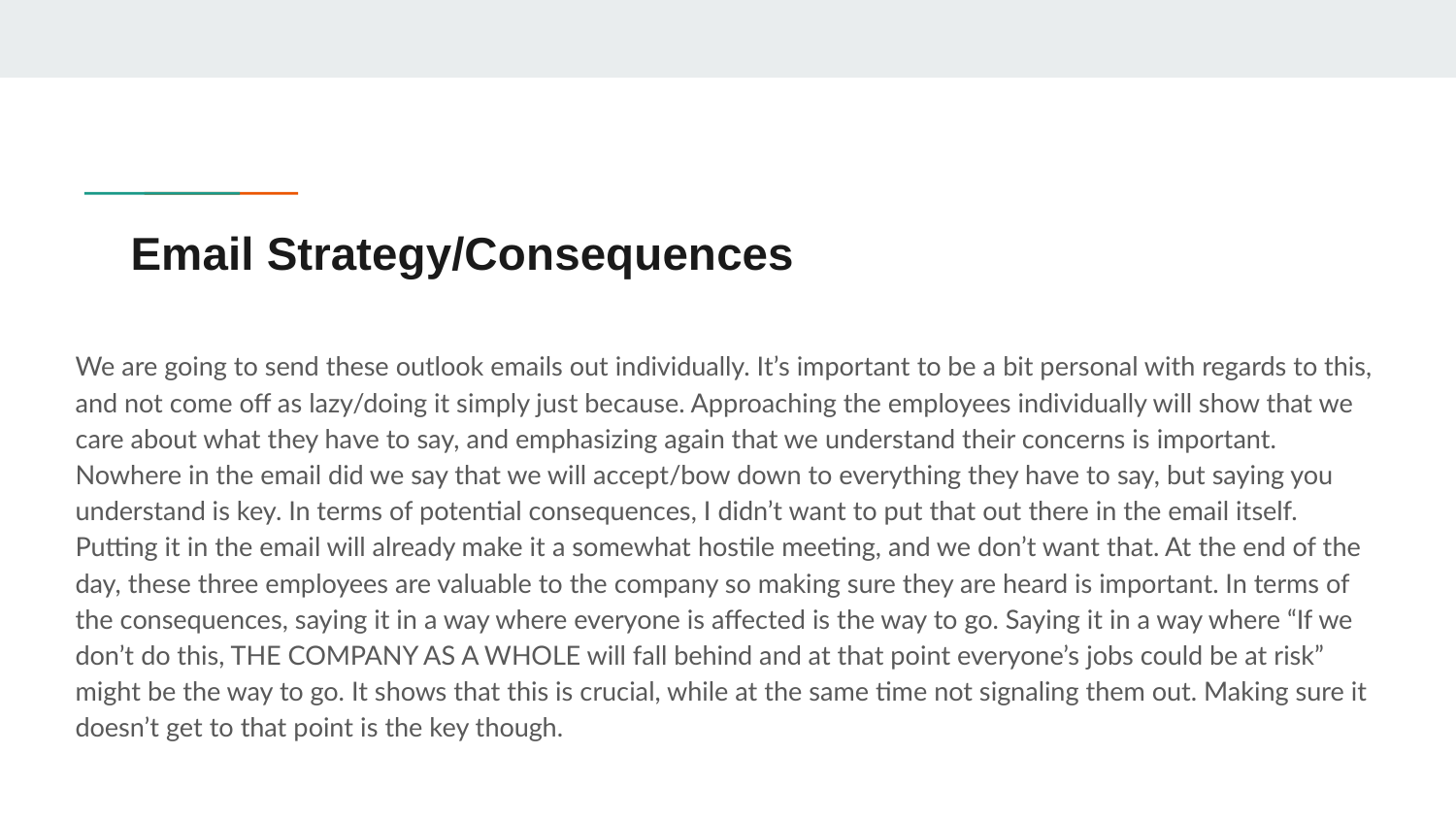

# Email Strategy/Consequences
We are going to send these outlook emails out individually. It’s important to be a bit personal with regards to this, and not come off as lazy/doing it simply just because. Approaching the employees individually will show that we care about what they have to say, and emphasizing again that we understand their concerns is important.  Nowhere in the email did we say that we will accept/bow down to everything they have to say, but saying you understand is key. In terms of potential consequences, I didn’t want to put that out there in the email itself. Putting it in the email will already make it a somewhat hostile meeting, and we don’t want that. At the end of the day, these three employees are valuable to the company so making sure they are heard is important. In terms of the consequences, saying it in a way where everyone is affected is the way to go. Saying it in a way where “If we don’t do this, THE COMPANY AS A WHOLE will fall behind and at that point everyone’s jobs could be at risk” might be the way to go. It shows that this is crucial, while at the same time not signaling them out. Making sure it doesn’t get to that point is the key though.